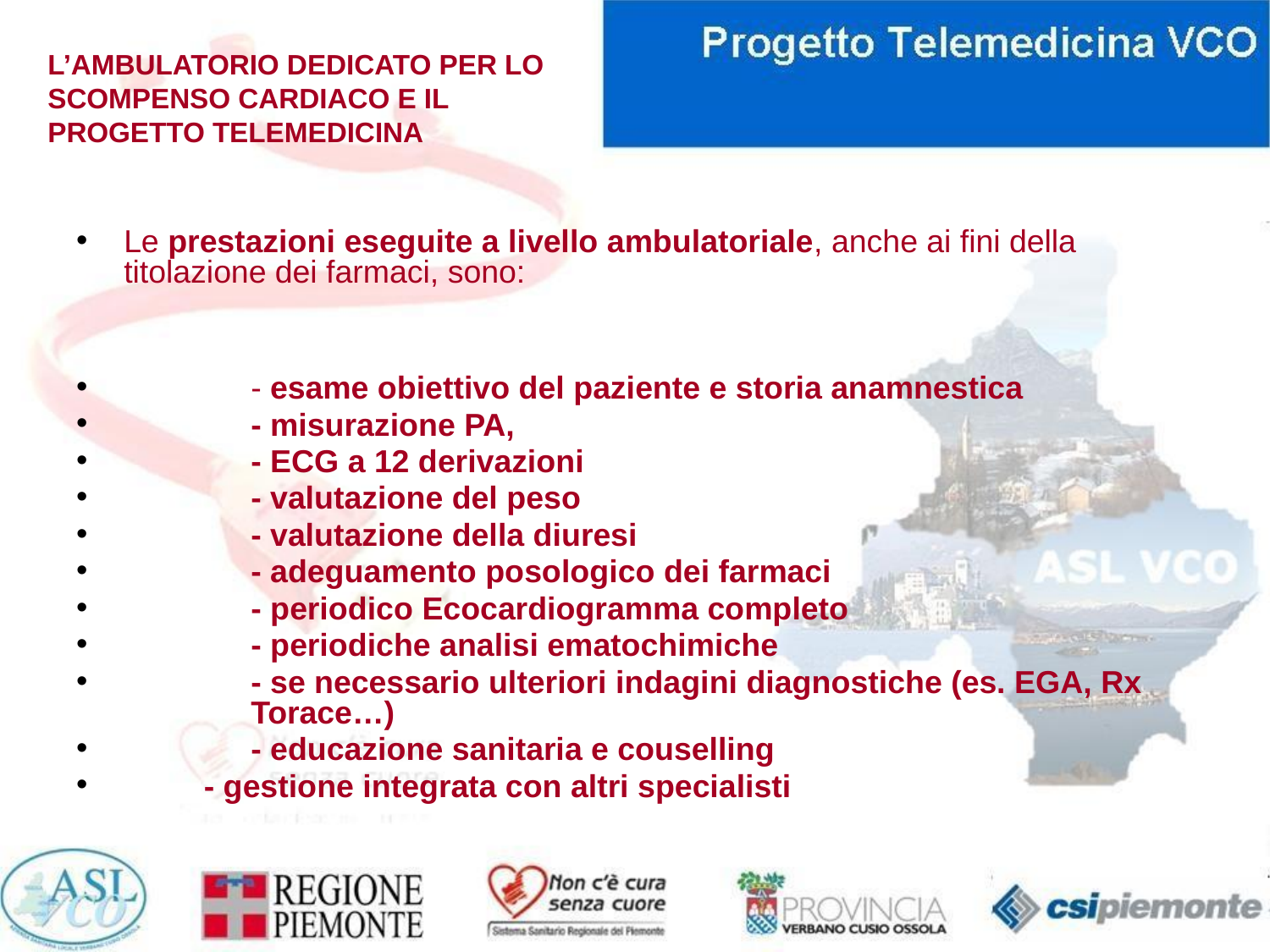

# L’AMBULATORIO DEDICATO PER LO SCOMPENSO CARDIACO E IL PROGETTO TELEMEDICINA
Le prestazioni eseguite a livello ambulatoriale, anche ai fini della titolazione dei farmaci, sono:

	- esame obiettivo del paziente e storia anamnestica
	- misurazione PA,
	- ECG a 12 derivazioni
	- valutazione del peso
	- valutazione della diuresi
	- adeguamento posologico dei farmaci
	- periodico Ecocardiogramma completo
	- periodiche analisi ematochimiche
	- se necessario ulteriori indagini diagnostiche (es. EGA, Rx 	Torace…)
	- educazione sanitaria e couselling
         - gestione integrata con altri specialisti